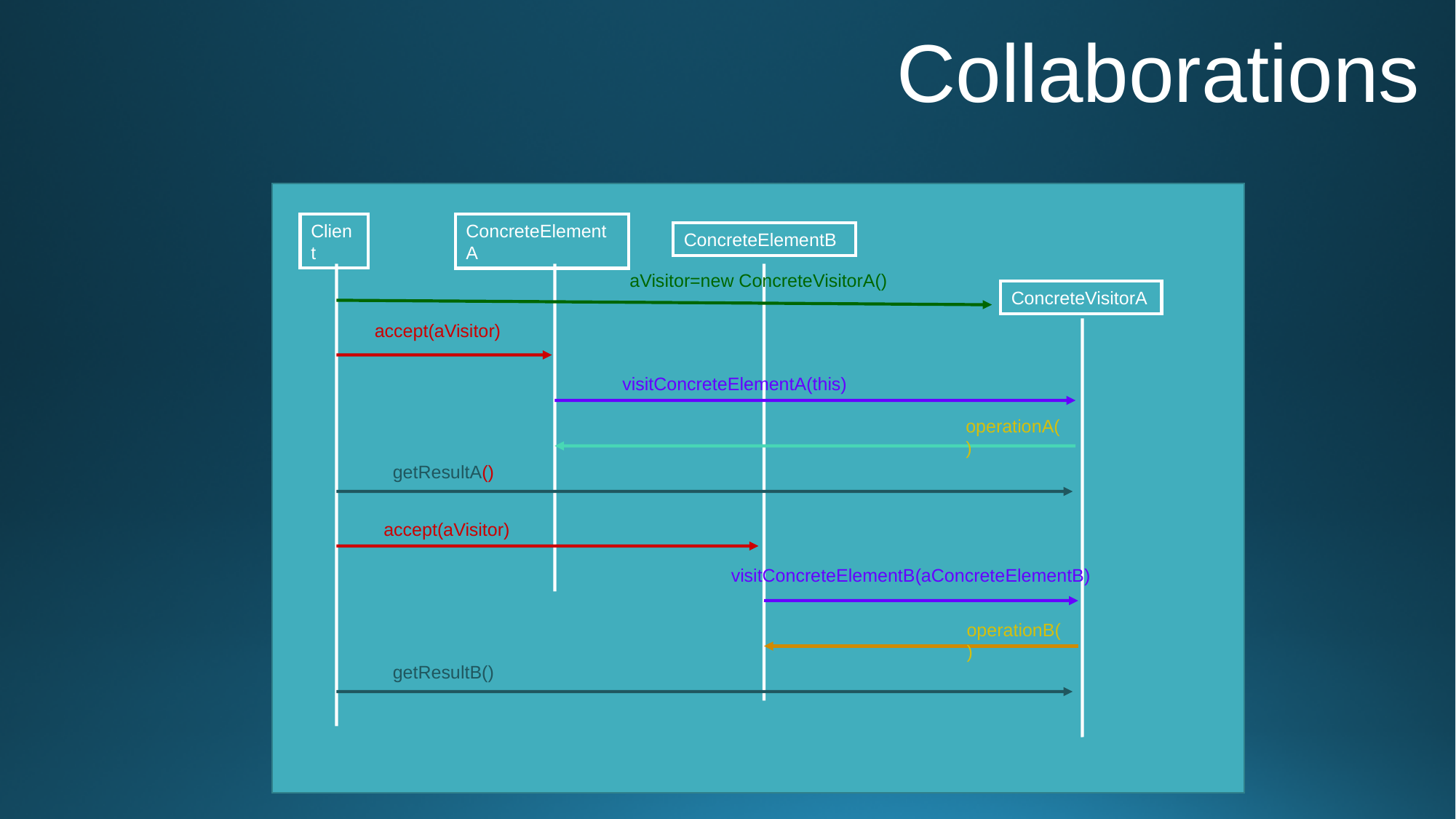

Collaborations

ConcreteElementB
Client
ConcreteElementA

aVisitor=new ConcreteVisitorA()
ConcreteVisitorA

accept(aVisitor)

visitConcreteElementA(this)

operationA()

getResultA()

accept(aVisitor)

visitConcreteElementB(aConcreteElementB)

operationB()

getResultB()